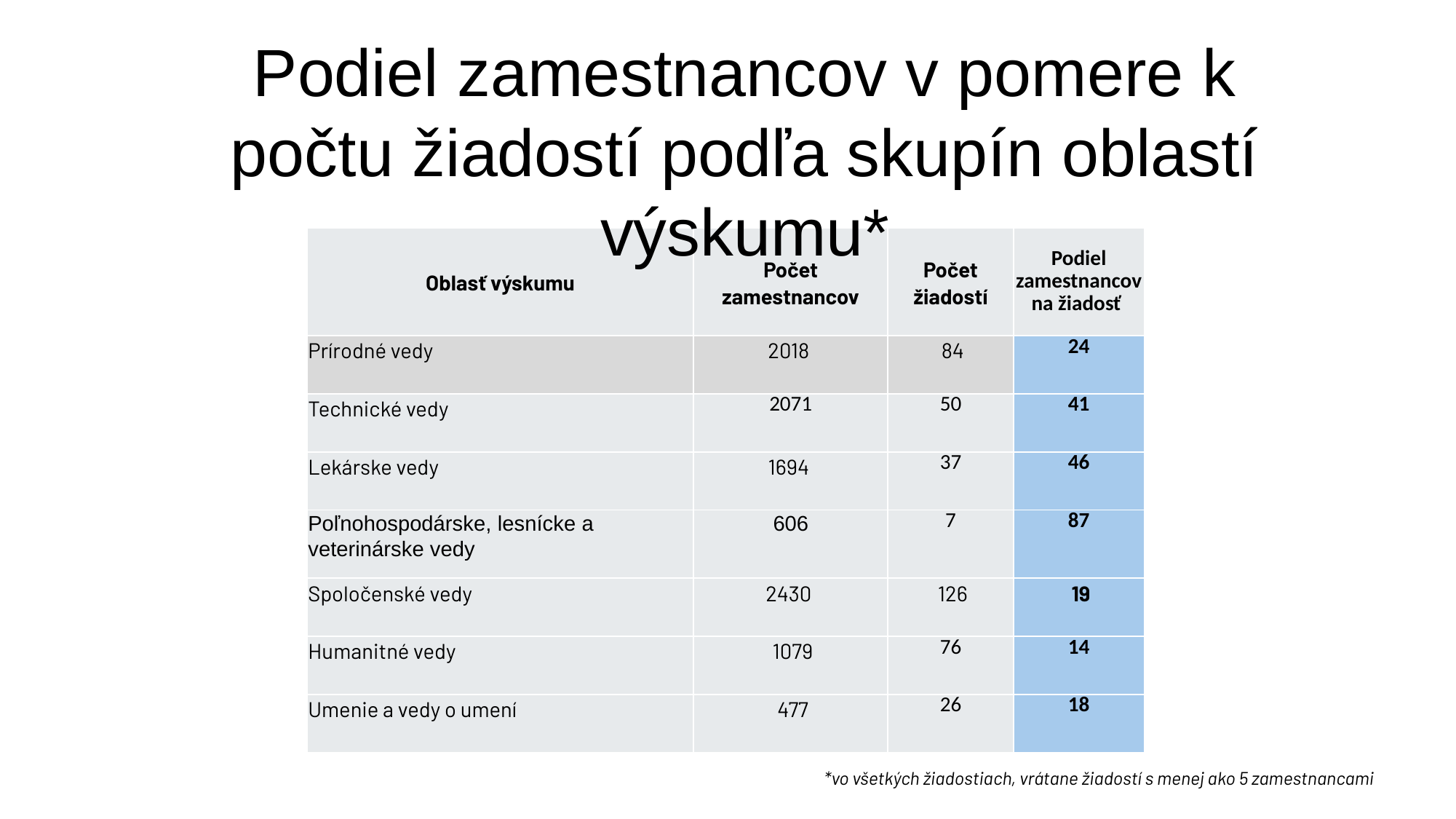

Podiel zamestnancov v pomere k počtu žiadostí podľa skupín oblastí výskumu*
| Oblasť výskumu | Počet zamestnancov | Počet žiadostí | Podiel zamestnancov na žiadosť |
| --- | --- | --- | --- |
| Prírodné vedy | 2018 | 84 | 24 |
| Technické vedy | 2071 | 50 | 41 |
| Lekárske vedy | 1694 | 37 | 46 |
| Poľnohospodárske, lesnícke a veterinárske vedy | 606 | 7 | 87 |
| Spoločenské vedy | 2430 | 126 | 19 |
| Humanitné vedy | 1079 | 76 | 14 |
| Umenie a vedy o umení | 477 | 26 | 18 |
*vo všetkých žiadostiach, vrátane žiadostí s menej ako 5 zamestnancami